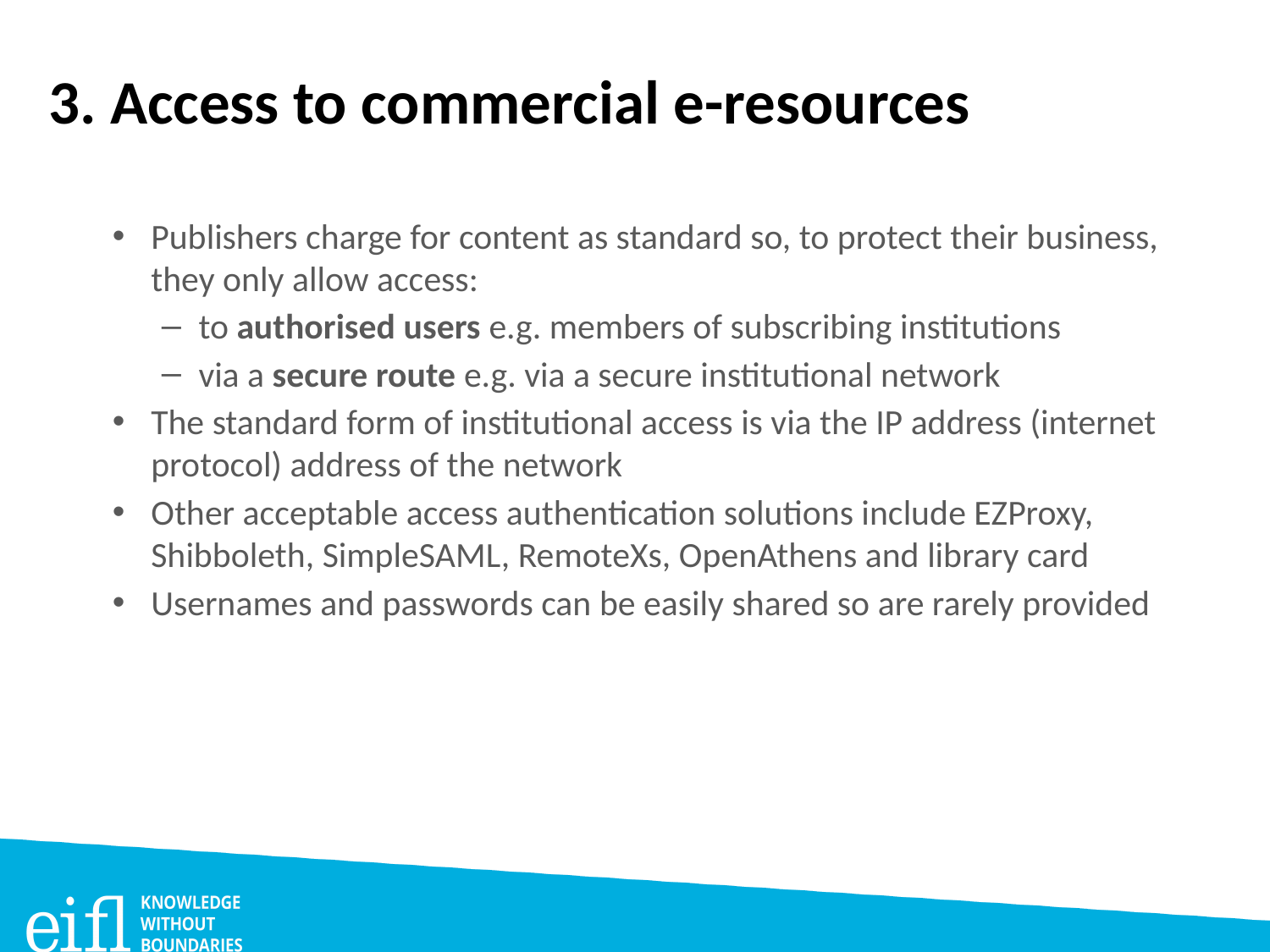

# 3. Access to commercial e-resources
Publishers charge for content as standard so, to protect their business, they only allow access:
to authorised users e.g. members of subscribing institutions
via a secure route e.g. via a secure institutional network
The standard form of institutional access is via the IP address (internet protocol) address of the network
Other acceptable access authentication solutions include EZProxy, Shibboleth, SimpleSAML, RemoteXs, OpenAthens and library card
Usernames and passwords can be easily shared so are rarely provided